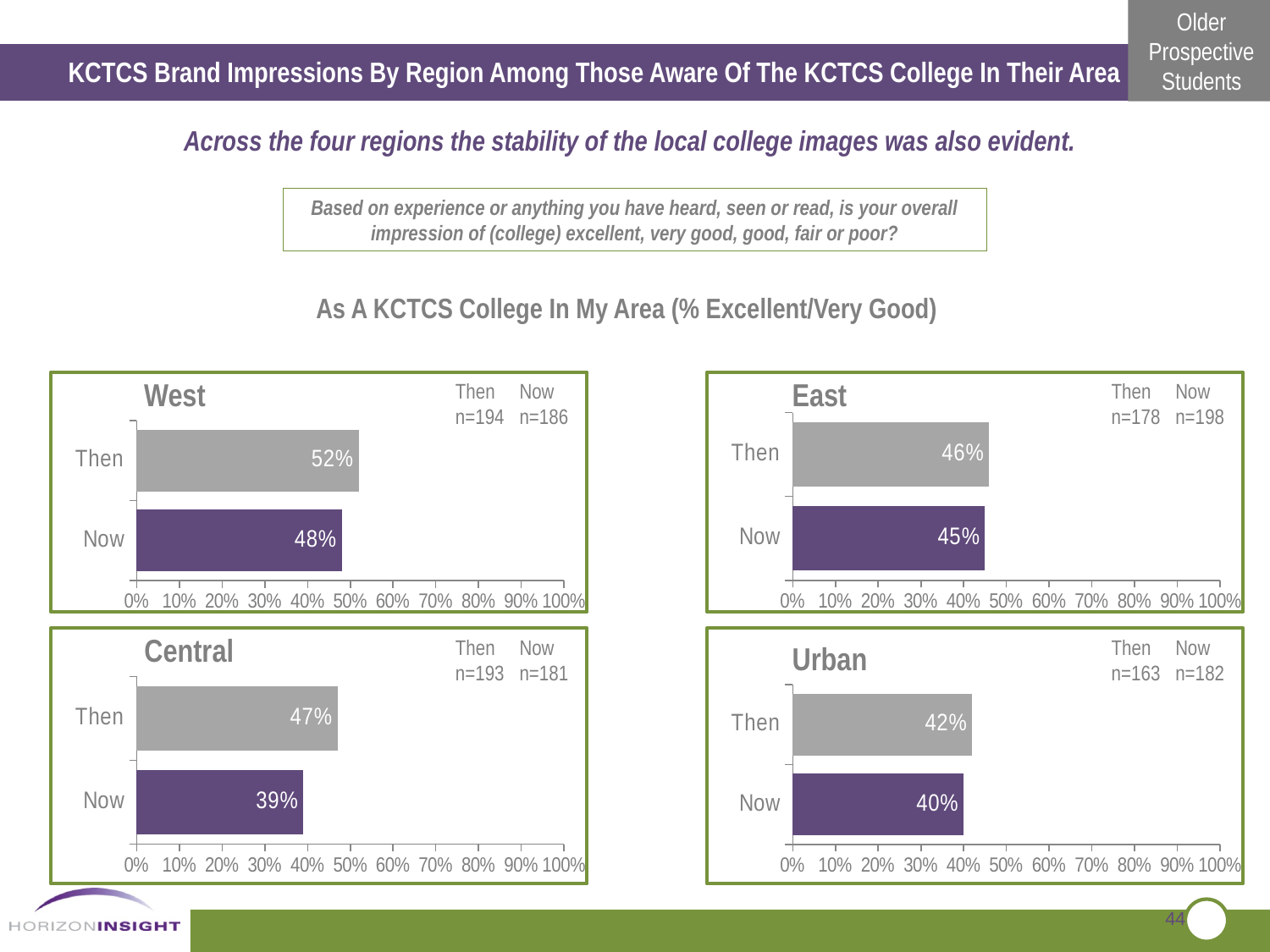

KCTCS Brand Impressions By Region Among Those Aware Of The KCTCS College In Their Area
Across the four regions the stability of the local college images was also evident.
Based on experience or anything you have heard, seen or read, is your overall impression of (college) excellent, very good, good, fair or poor?
As A KCTCS College In My Area (% Excellent/Very Good)
West
East
Then
n=194
Now
n=186
Then
n=178
Now
n=198

### Chart

| Category | Series 1 |
|---|---|
| Now | 0.45 |
| Then | 0.46 |

### Chart

| Category | Series 1 |
|---|---|
| Now | 0.4800000000000003 |
| Then | 0.52 |
Central
Then
n=193
Now
n=181
Then
n=163
Now
n=182

Urban

### Chart

| Category | Series 1 |
|---|---|
| Now | 0.39000000000000595 |
| Then | 0.4700000000000001 |

### Chart

| Category | Series 1 |
|---|---|
| Now | 0.4 |
| Then | 0.4200000000000003 |